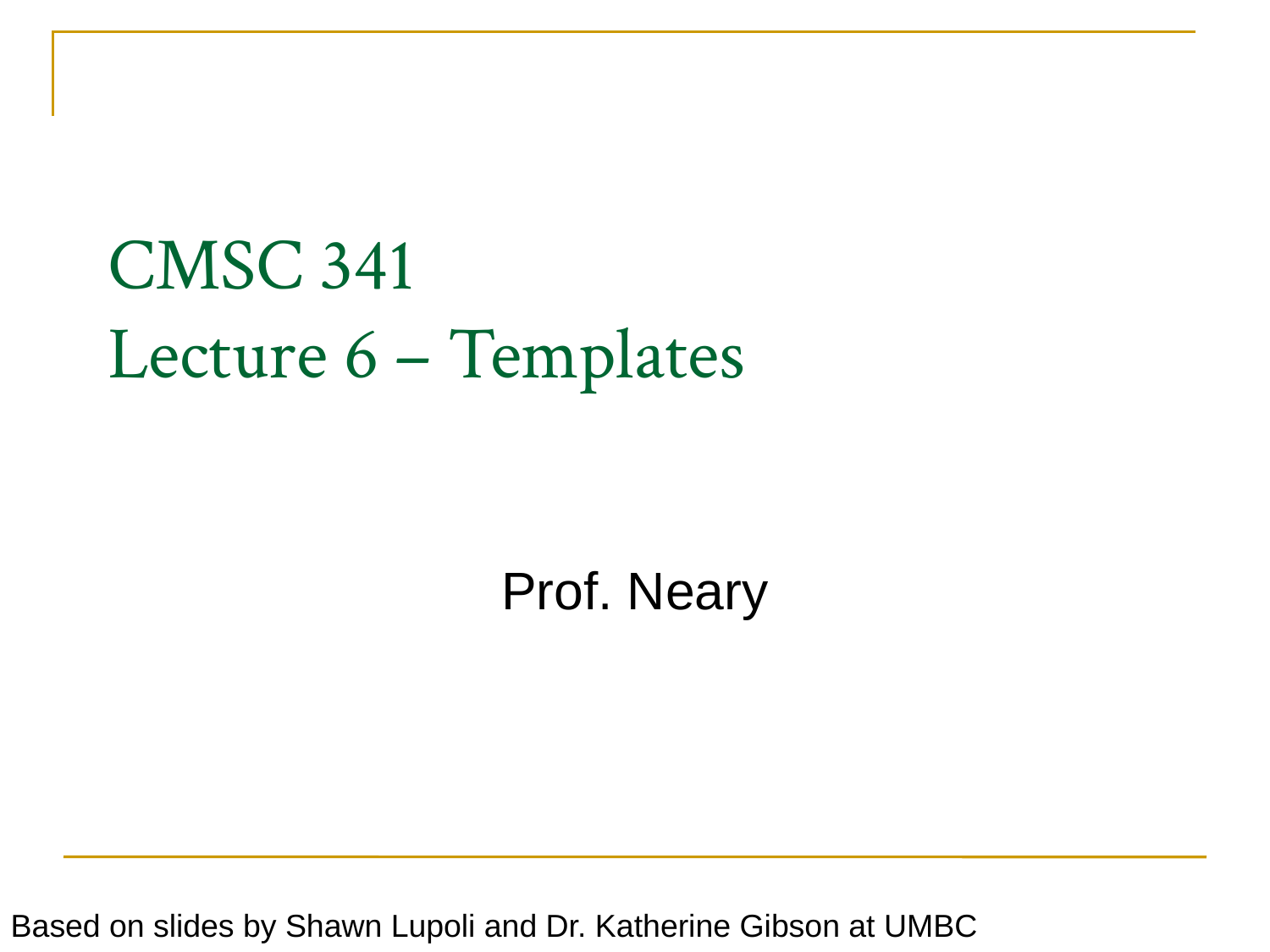

# CMSC 341 Lecture 6 – Templates
Prof. Neary
Based on slides by Shawn Lupoli and Dr. Katherine Gibson at UMBC